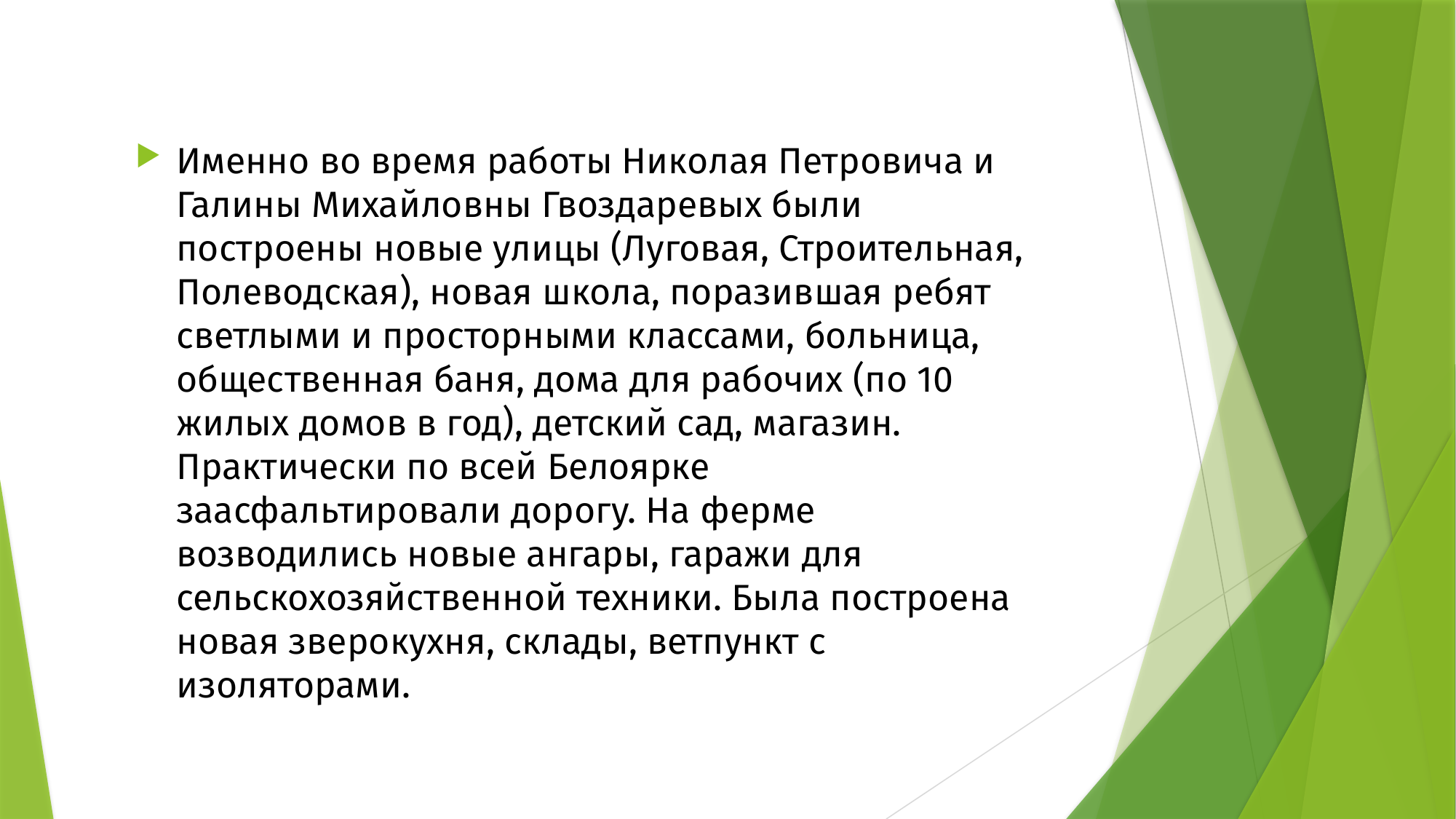

Именно во время работы Николая Петровича и Галины Михайловны Гвоздаревых были построены новые улицы (Луговая, Строительная, Полеводская), новая школа, поразившая ребят светлыми и просторными классами, больница, общественная баня, дома для рабочих (по 10 жилых домов в год), детский сад, магазин. Практически по всей Белоярке заасфальтировали дорогу. На ферме возводились новые ангары, гаражи для сельскохозяйственной техники. Была построена новая зверокухня, склады, ветпункт с изоляторами.